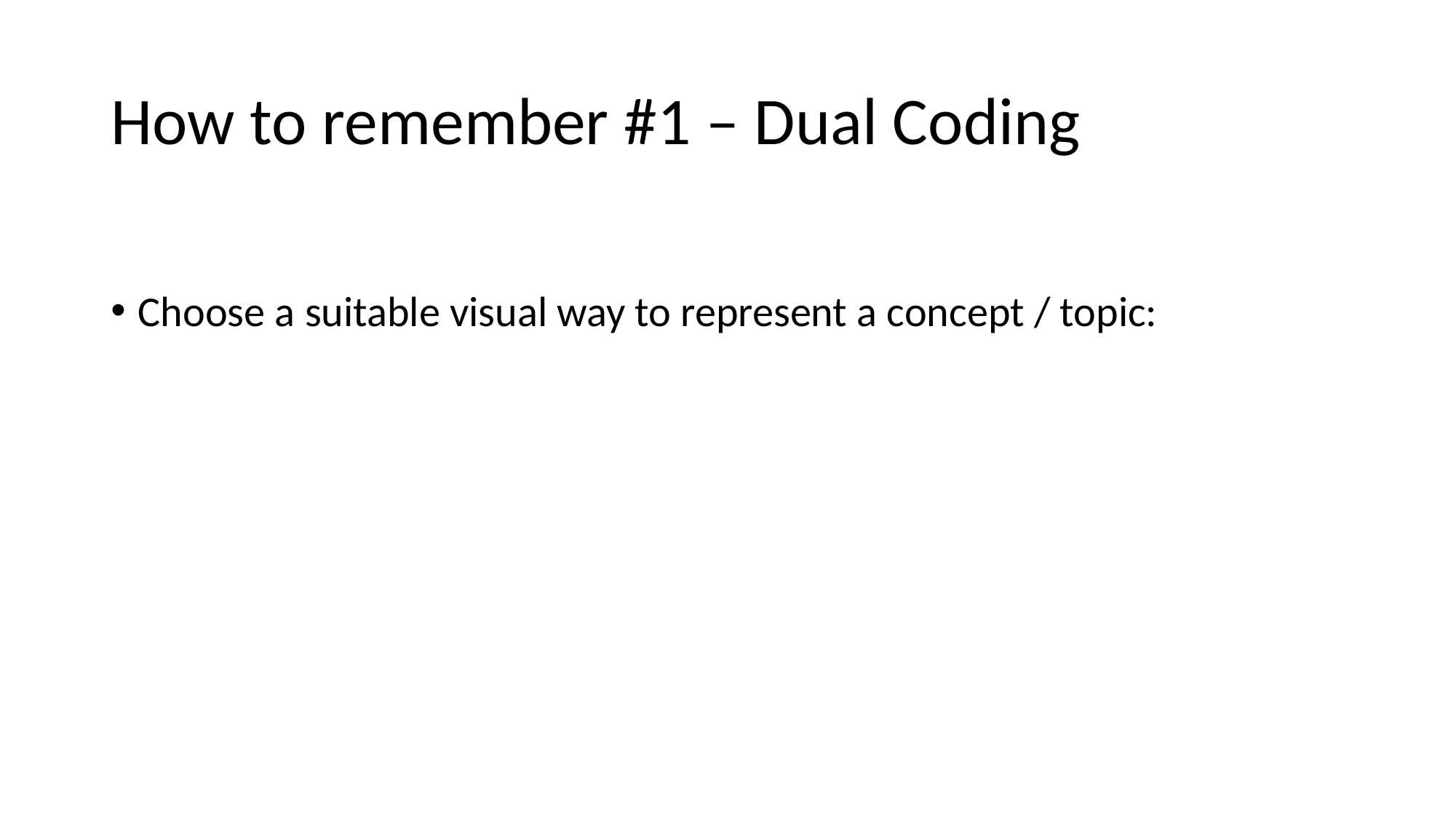

# How to remember #1 – Dual Coding

Choose a suitable visual way to represent a concept / topic: